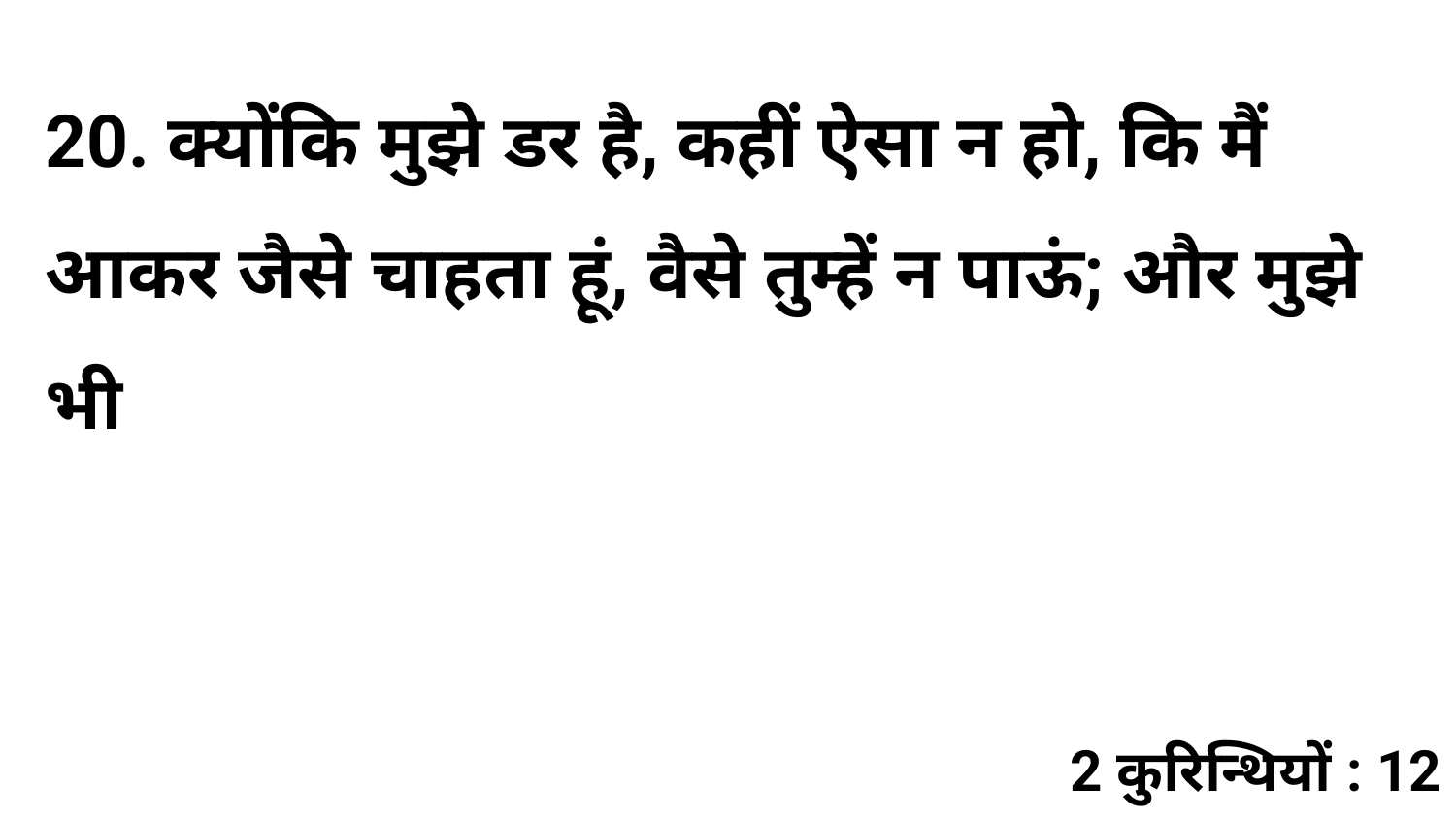

20. क्योंकि मुझे डर है, कहीं ऐसा न हो, कि मैं आकर जैसे चाहता हूं, वैसे तुम्हें न पाऊं; और मुझे भी
2 कुरिन्थियों : 12